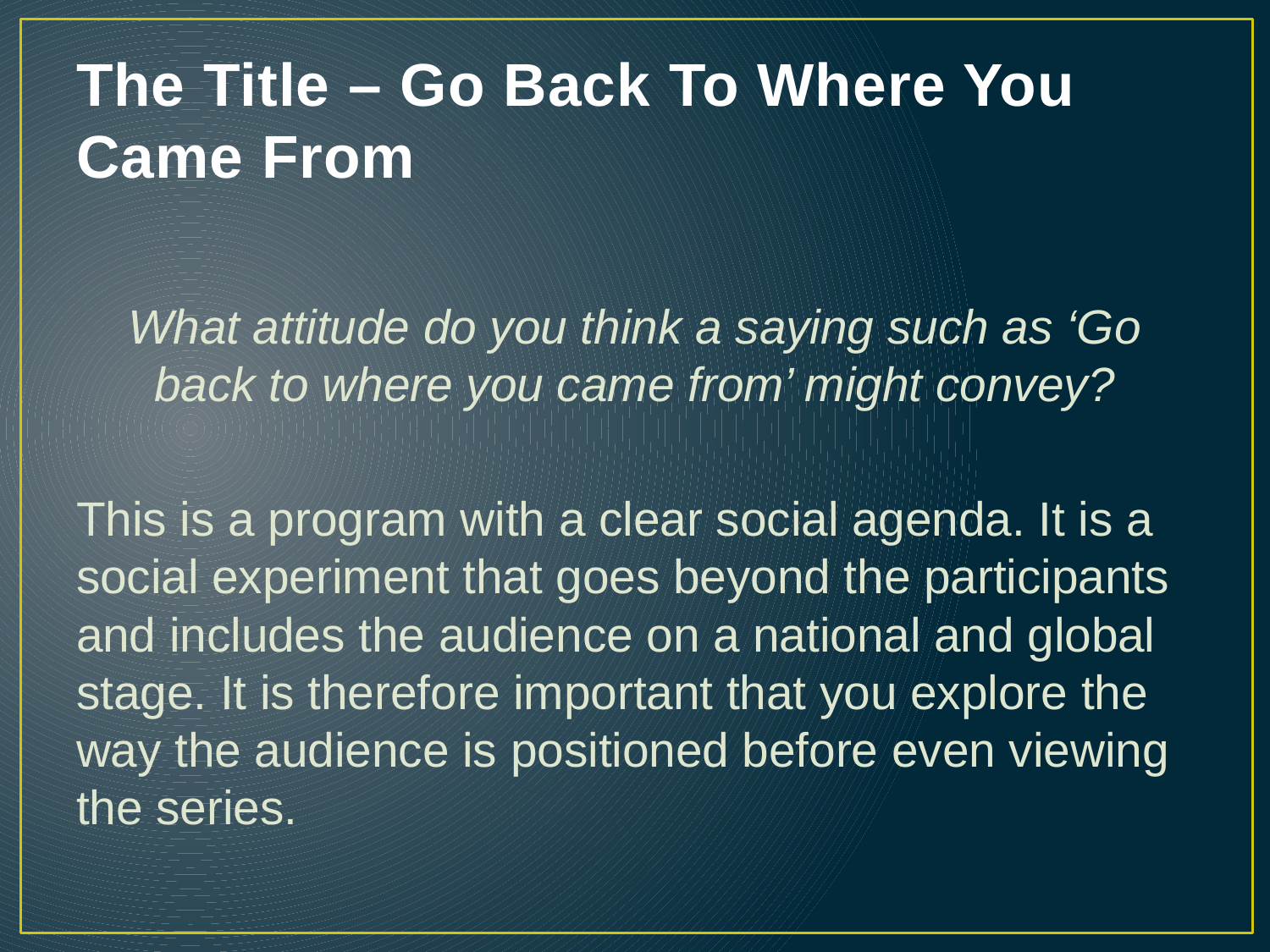

# The Title – Go Back To Where You Came From

What attitude do you think a saying such as ‘Go back to where you came from’ might convey?

This is a program with a clear social agenda. It is a social experiment that goes beyond the participants and includes the audience on a national and global stage. It is therefore important that you explore the way the audience is positioned before even viewing the series.